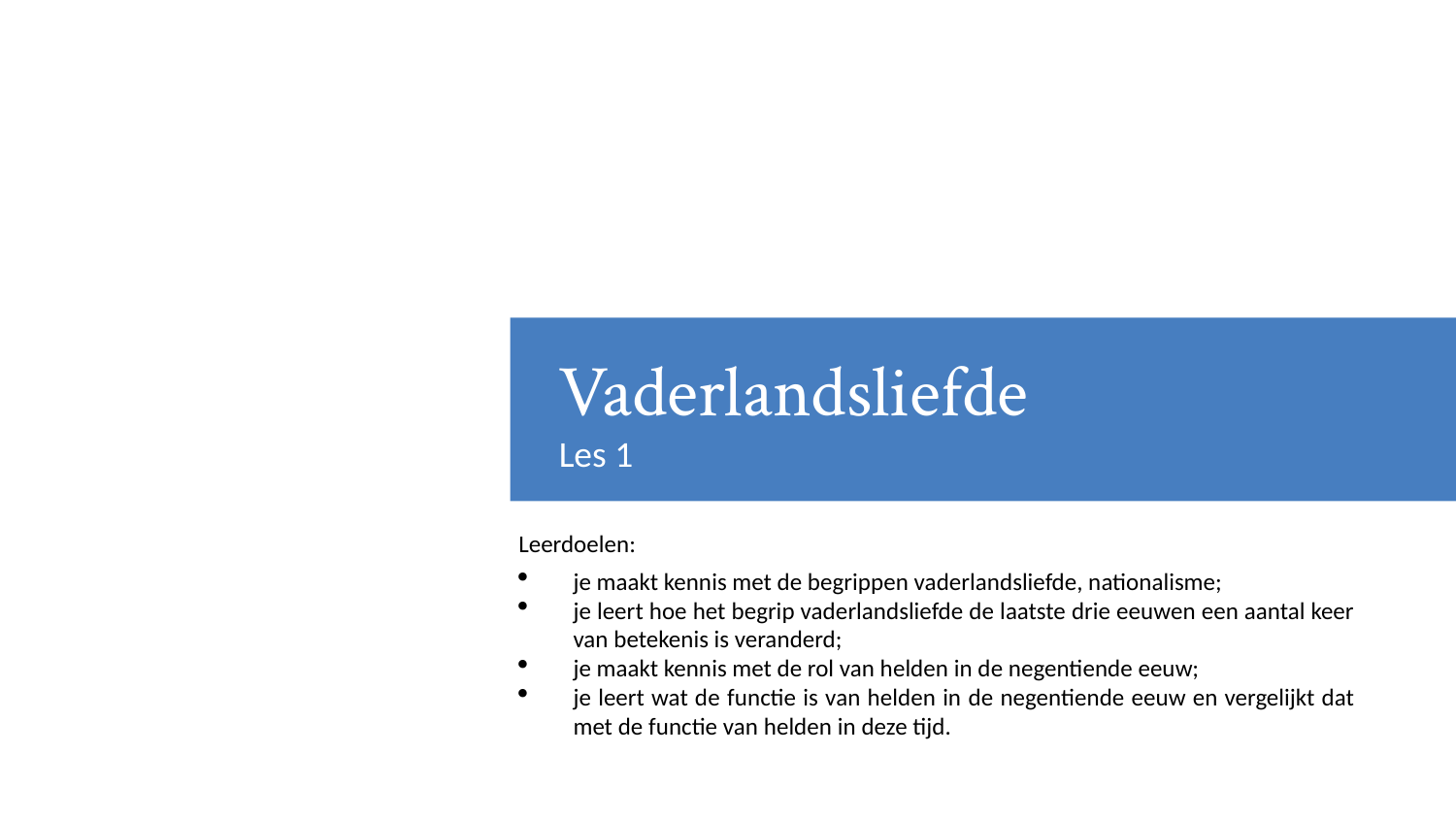

Leerdoelen les 1
Vaderlandsliefde
Les 1
Leerdoelen:
je maakt kennis met de begrippen vaderlandsliefde, nationalisme;
je leert hoe het begrip vaderlandsliefde de laatste drie eeuwen een aantal keer van betekenis is veranderd;
je maakt kennis met de rol van helden in de negentiende eeuw;
je leert wat de functie is van helden in de negentiende eeuw en vergelijkt dat met de functie van helden in deze tijd.